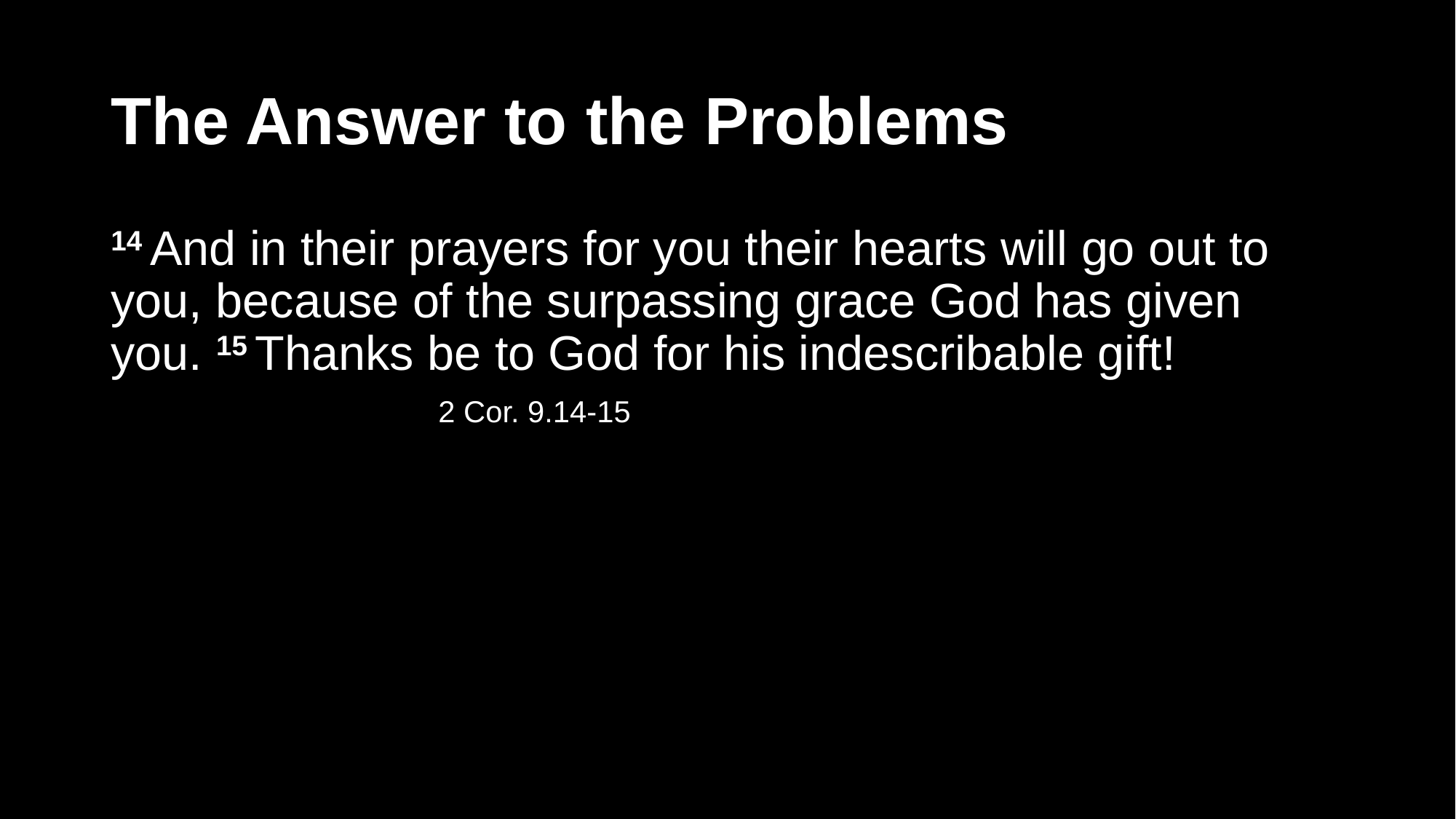

# The Answer to the Problems
14 And in their prayers for you their hearts will go out to you, because of the surpassing grace God has given you. 15 Thanks be to God for his indescribable gift!					2 Cor. 9.14-15